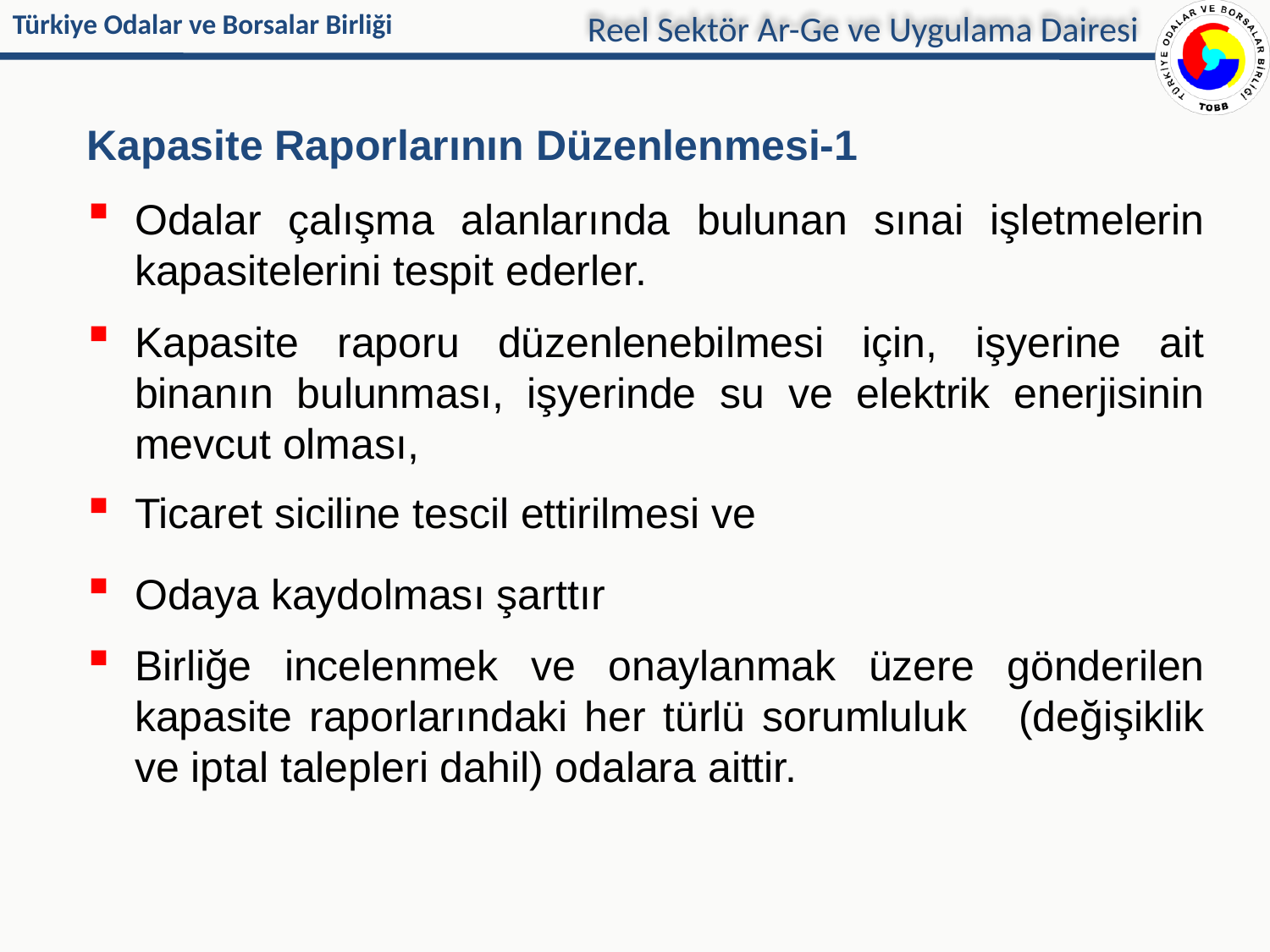

Reel Sektör Ar-Ge ve Uygulama Dairesi
# Kapasite Raporlarının Düzenlenmesi-1
Odalar çalışma alanlarında bulunan sınai işletmelerin kapasitelerini tespit ederler.
Kapasite raporu düzenlenebilmesi için, işyerine ait binanın bulunması, işyerinde su ve elektrik enerjisinin mevcut olması,
Ticaret siciline tescil ettirilmesi ve
Odaya kaydolması şarttır
Birliğe incelenmek ve onaylanmak üzere gönderilen kapasite raporlarındaki her türlü sorumluluk   (değişiklik ve iptal talepleri dahil) odalara aittir.